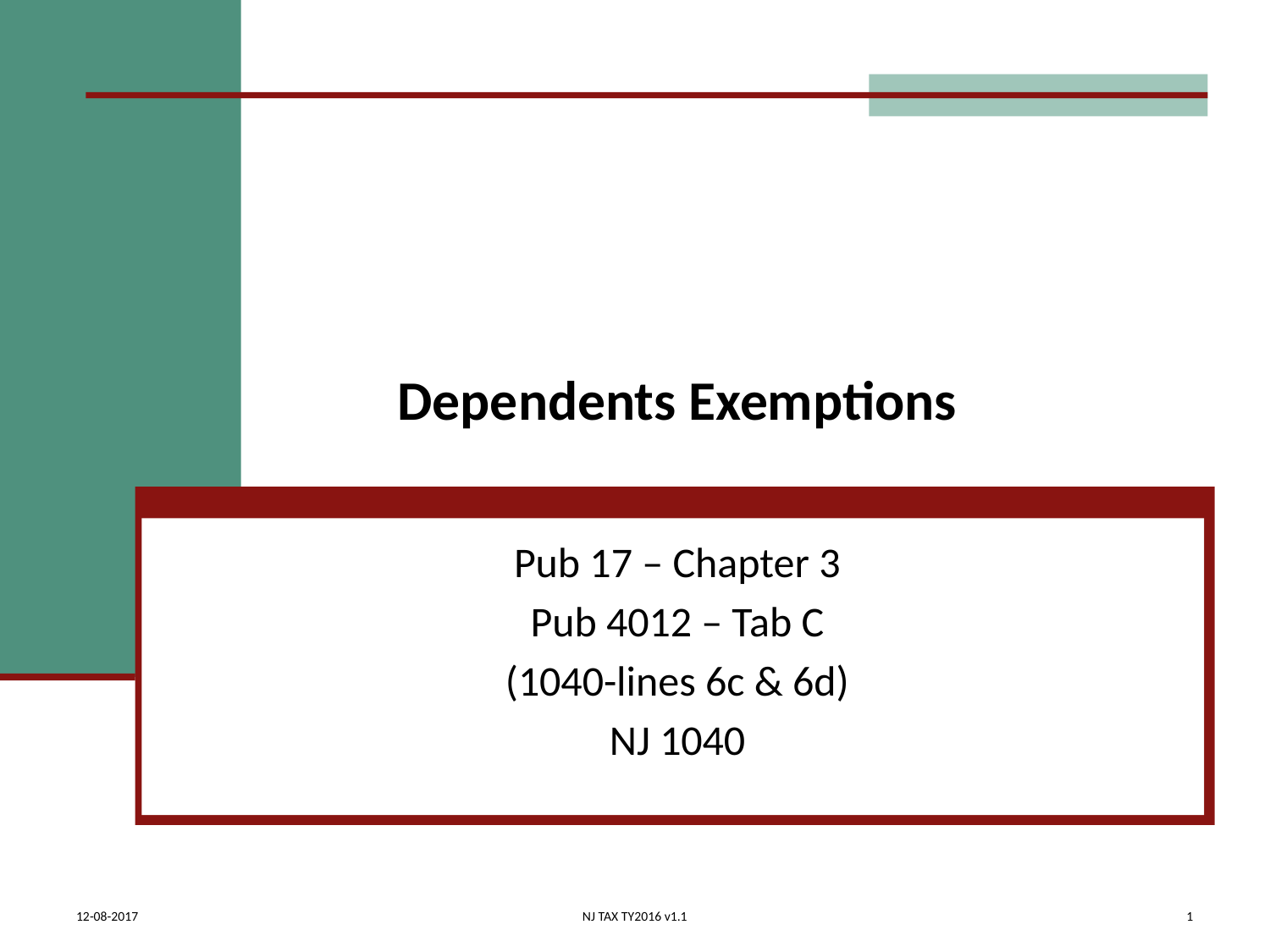

# Dependents Exemptions
Pub 17 – Chapter 3
Pub 4012 – Tab C
(1040-lines 6c & 6d)
NJ 1040

12-08-2017
NJ TAX TY2016 v1.1
1